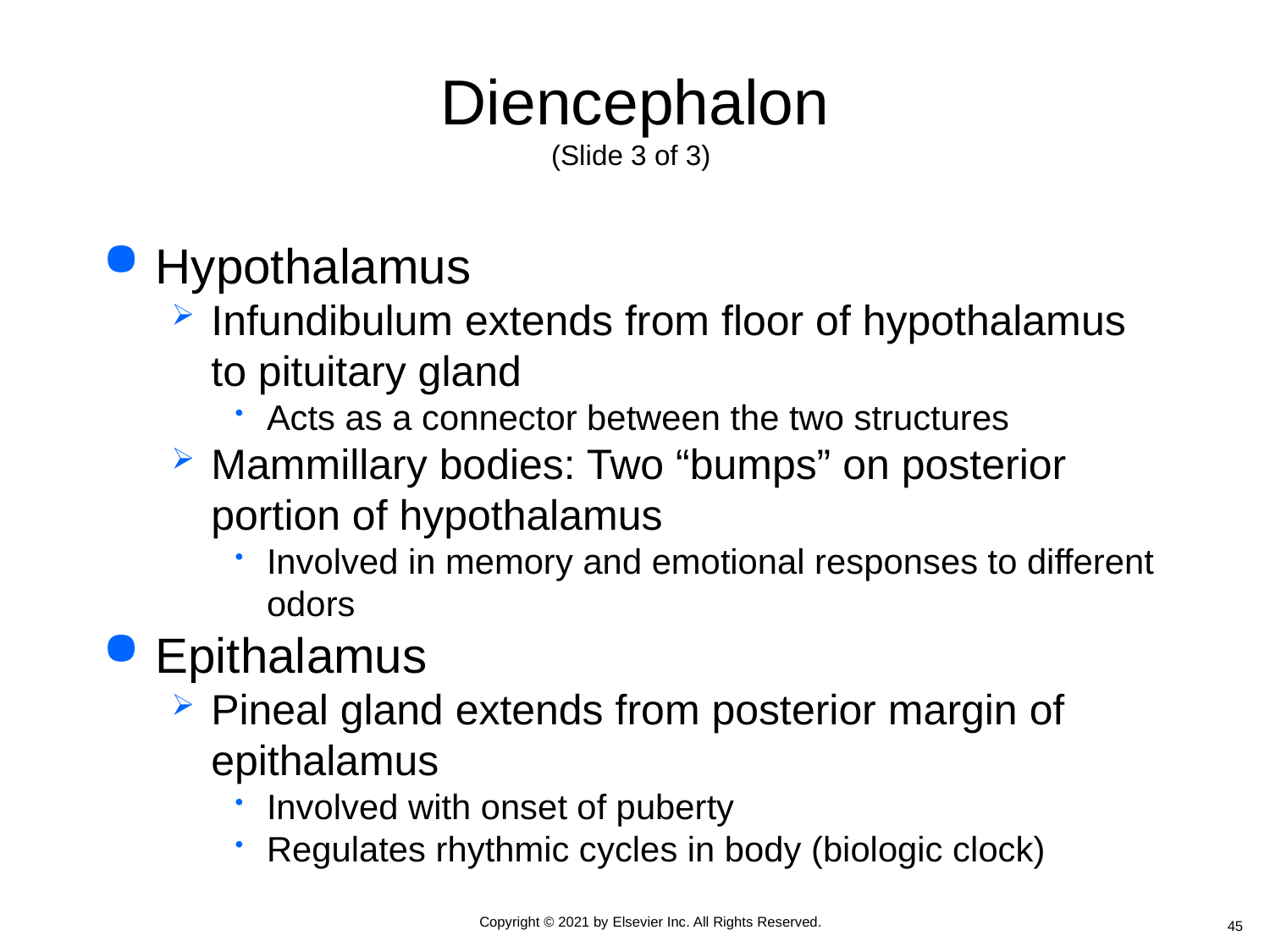

# Diencephalon (Slide 3 of 3)
Hypothalamus
Infundibulum extends from floor of hypothalamus to pituitary gland
Acts as a connector between the two structures
Mammillary bodies: Two “bumps” on posterior portion of hypothalamus
Involved in memory and emotional responses to different odors
Epithalamus
Pineal gland extends from posterior margin of epithalamus
Involved with onset of puberty
Regulates rhythmic cycles in body (biologic clock)
45